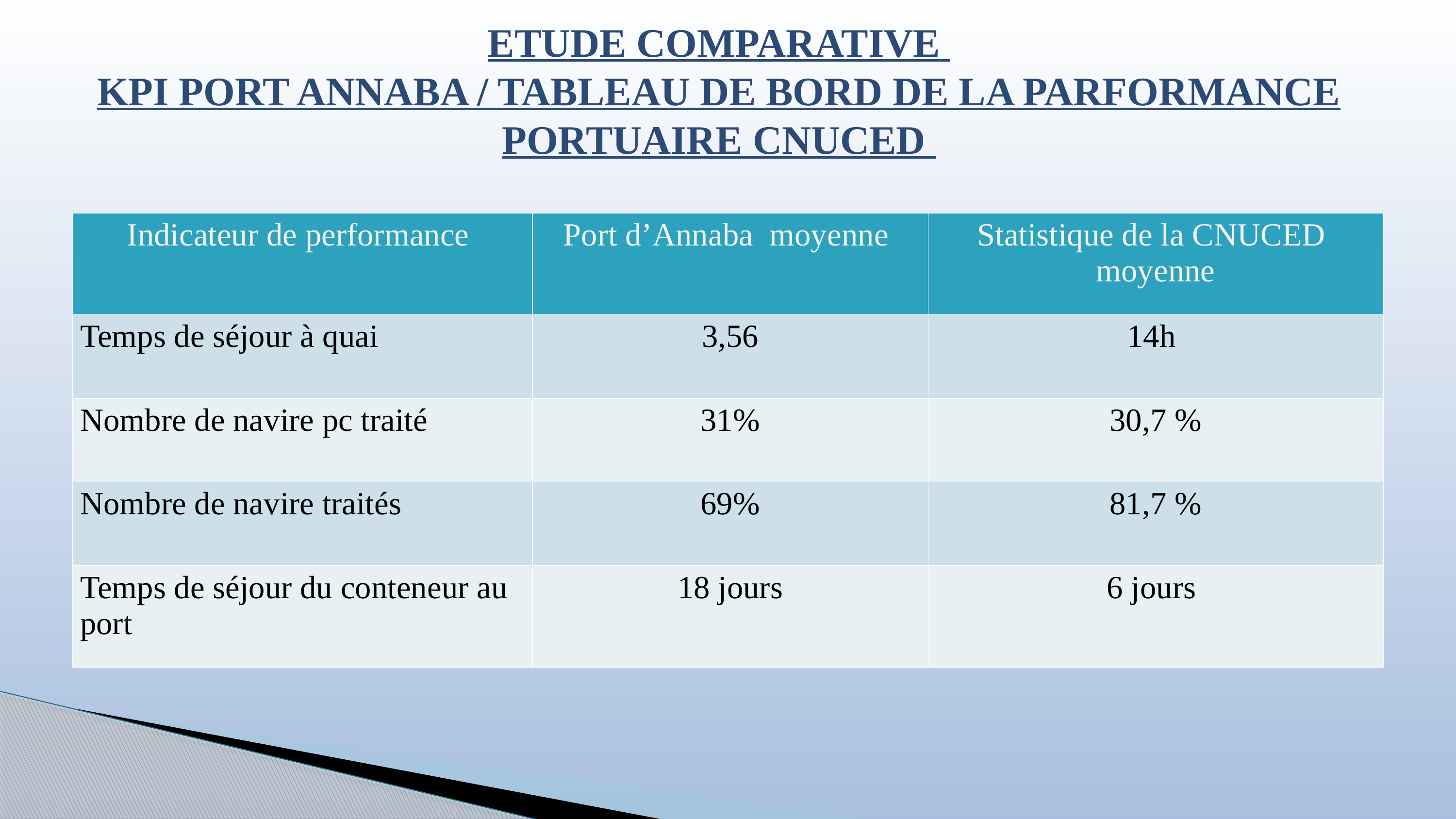

ETUDE COMPARATIVE
KPI PORT ANNABA / TABLEAU DE BORD DE LA PARFORMANCE PORTUAIRE CNUCED
| Indicateur de performance | Port d’Annaba moyenne | Statistique de la CNUCED moyenne |
| --- | --- | --- |
| Temps de séjour à quai | 3,56 | 14h |
| Nombre de navire pc traité | 31% | 30,7 % |
| Nombre de navire traités | 69% | 81,7 % |
| Temps de séjour du conteneur au port | 18 jours | 6 jours |